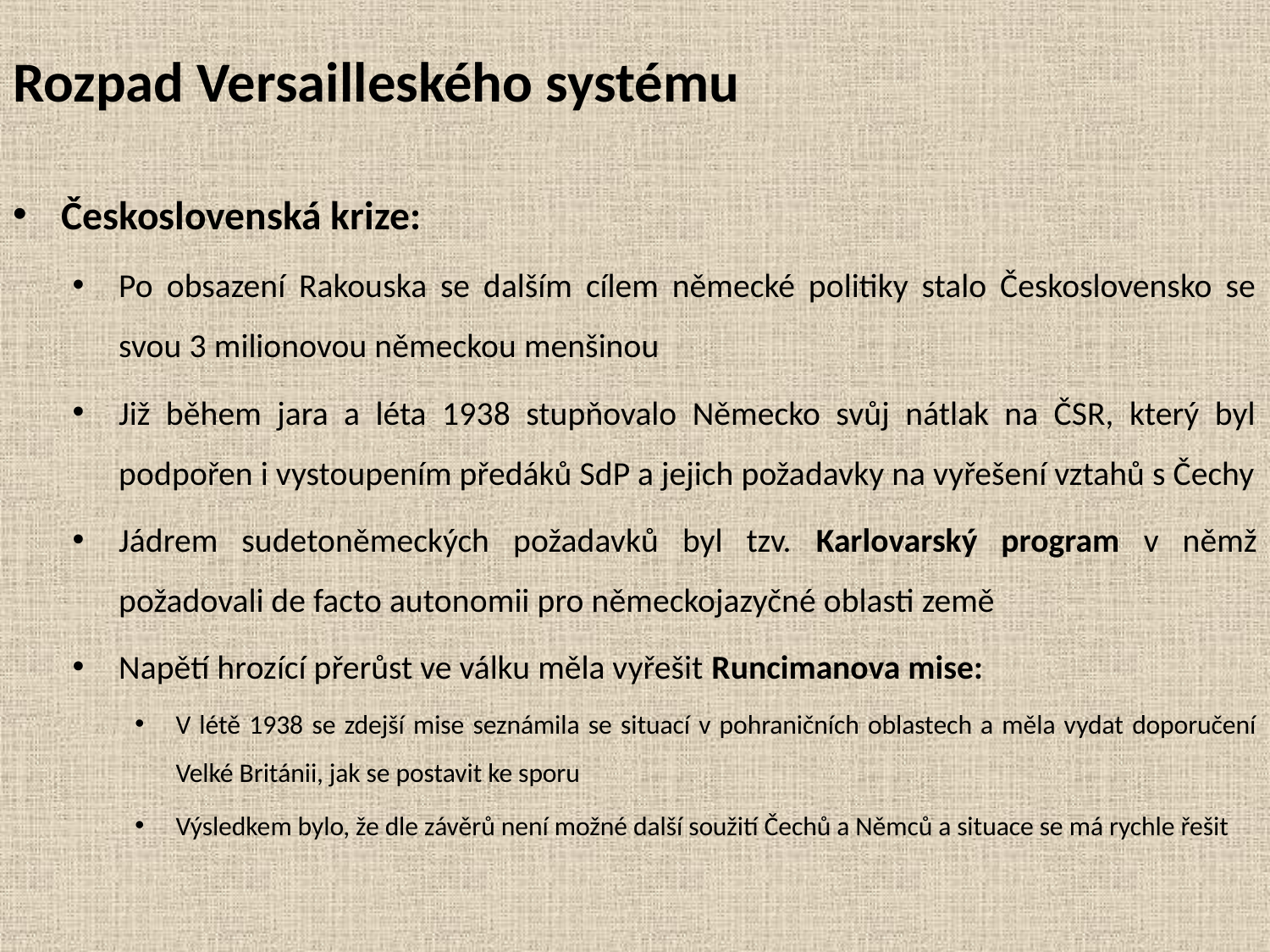

# Rozpad Versailleského systému
Československá krize:
Po obsazení Rakouska se dalším cílem německé politiky stalo Československo se svou 3 milionovou německou menšinou
Již během jara a léta 1938 stupňovalo Německo svůj nátlak na ČSR, který byl podpořen i vystoupením předáků SdP a jejich požadavky na vyřešení vztahů s Čechy
Jádrem sudetoněmeckých požadavků byl tzv. Karlovarský program v němž požadovali de facto autonomii pro německojazyčné oblasti země
Napětí hrozící přerůst ve válku měla vyřešit Runcimanova mise:
V létě 1938 se zdejší mise seznámila se situací v pohraničních oblastech a měla vydat doporučení Velké Británii, jak se postavit ke sporu
Výsledkem bylo, že dle závěrů není možné další soužití Čechů a Němců a situace se má rychle řešit